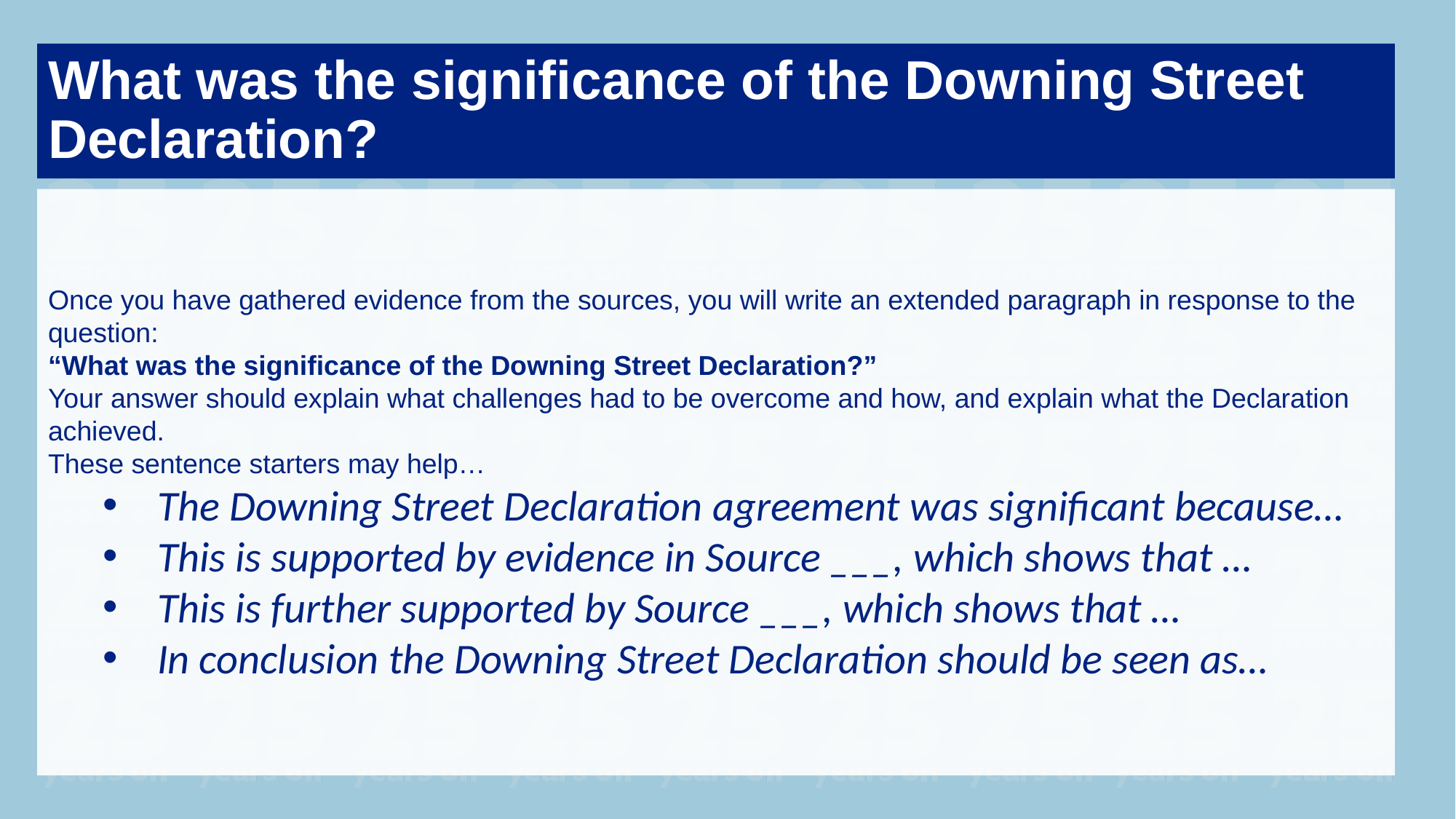

What was the significance of the Downing Street Declaration?
Once you have gathered evidence from the sources, you will write an extended paragraph in response to the question:
“What was the significance of the Downing Street Declaration?”
Your answer should explain what challenges had to be overcome and how, and explain what the Declaration achieved.
These sentence starters may help…
The Downing Street Declaration agreement was significant because…
This is supported by evidence in Source ___, which shows that …
This is further supported by Source ___, which shows that …
In conclusion the Downing Street Declaration should be seen as…